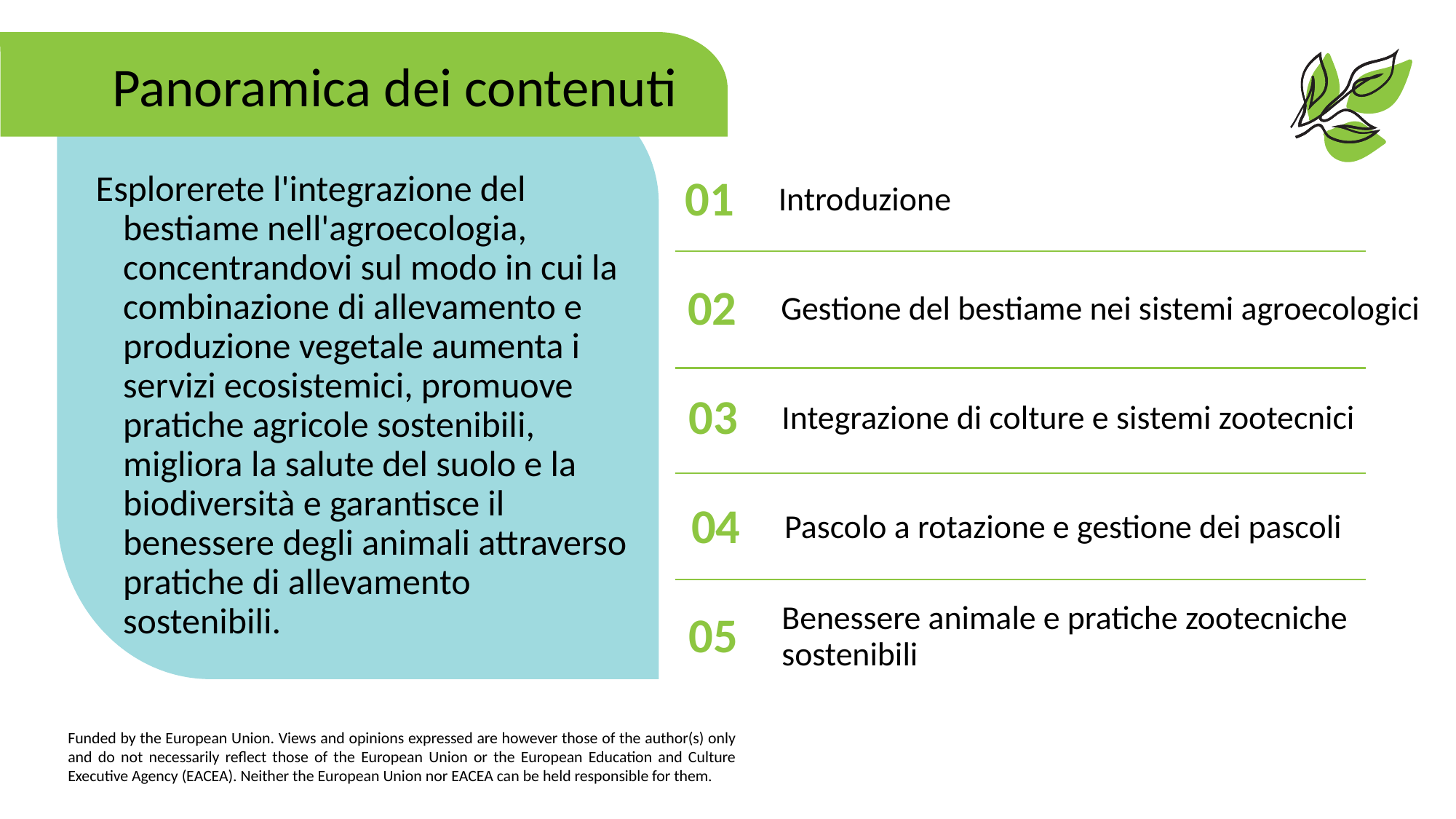

Panoramica dei contenuti
01
Introduzione
Esplorerete l'integrazione del bestiame nell'agroecologia, concentrandovi sul modo in cui la combinazione di allevamento e produzione vegetale aumenta i servizi ecosistemici, promuove pratiche agricole sostenibili, migliora la salute del suolo e la biodiversità e garantisce il benessere degli animali attraverso pratiche di allevamento sostenibili.
02
Gestione del bestiame nei sistemi agroecologici
03
Integrazione di colture e sistemi zootecnici
04
Pascolo a rotazione e gestione dei pascoli
05
Benessere animale e pratiche zootecniche sostenibili